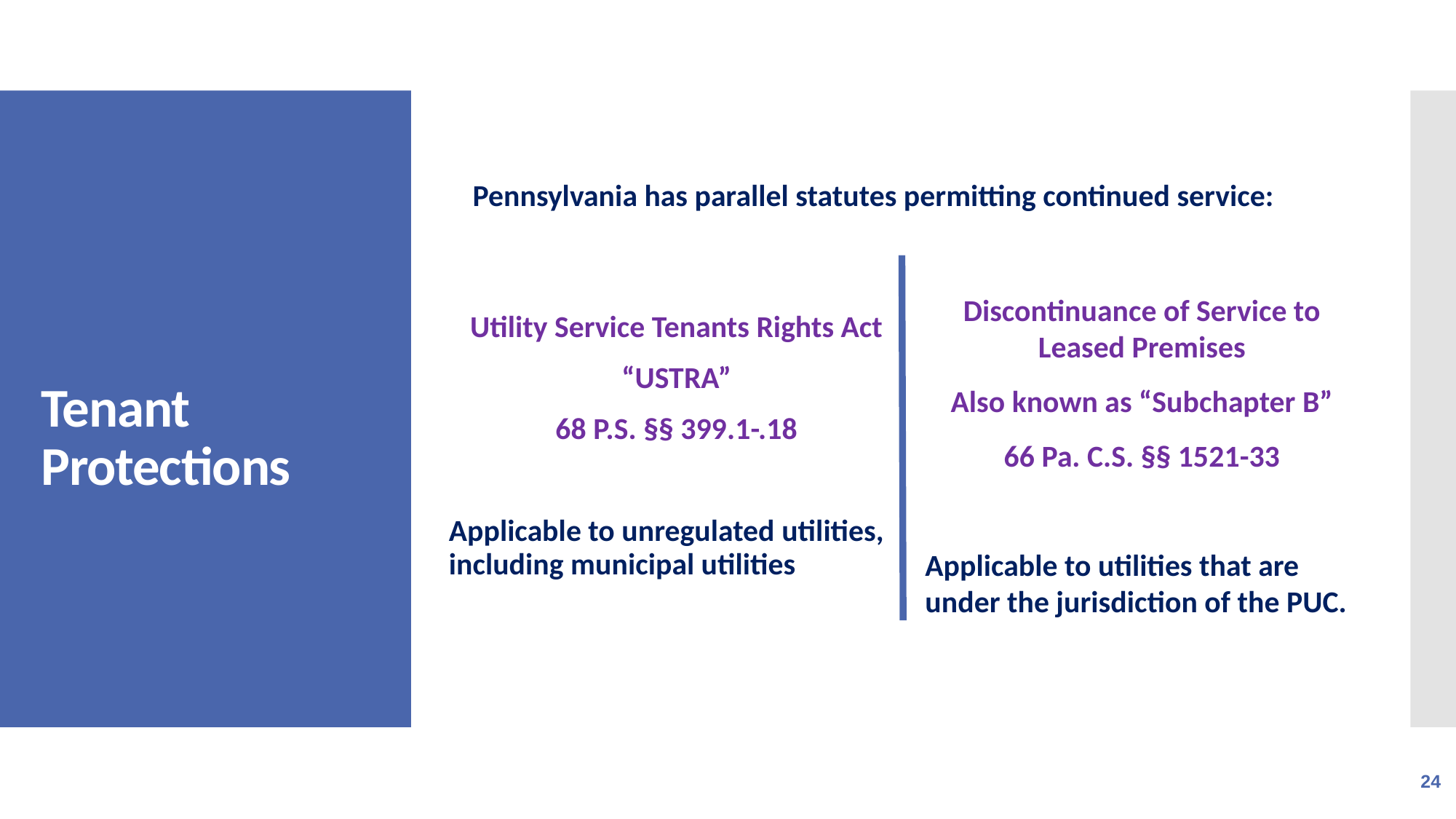

Pennsylvania has parallel statutes permitting continued service:
# Tenant Protections
Utility Service Tenants Rights Act
“USTRA”
68 P.S. §§ 399.1-.18

Applicable to unregulated utilities, including municipal utilities

Discontinuance of Service to Leased Premises
Also known as “Subchapter B”
66 Pa. C.S. §§ 1521-33

Applicable to utilities that are under the jurisdiction of the PUC.

24